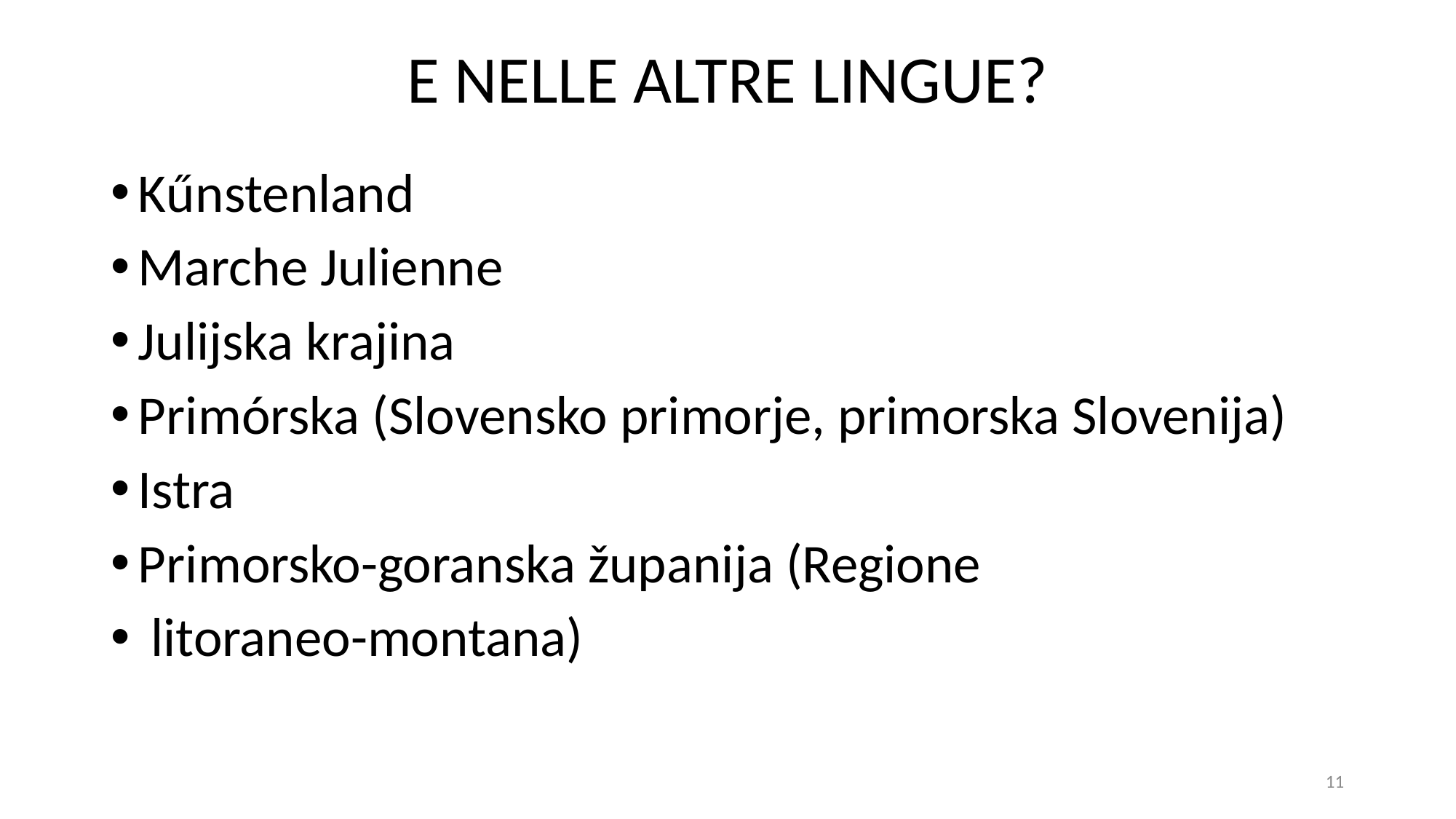

# E NELLE ALTRE LINGUE?
Kűnstenland
Marche Julienne
Julijska krajina
Primórska (Slovensko primorje, primorska Slovenija)
Istra
Primorsko-goranska županija (Regione
 litoraneo-montana)

11